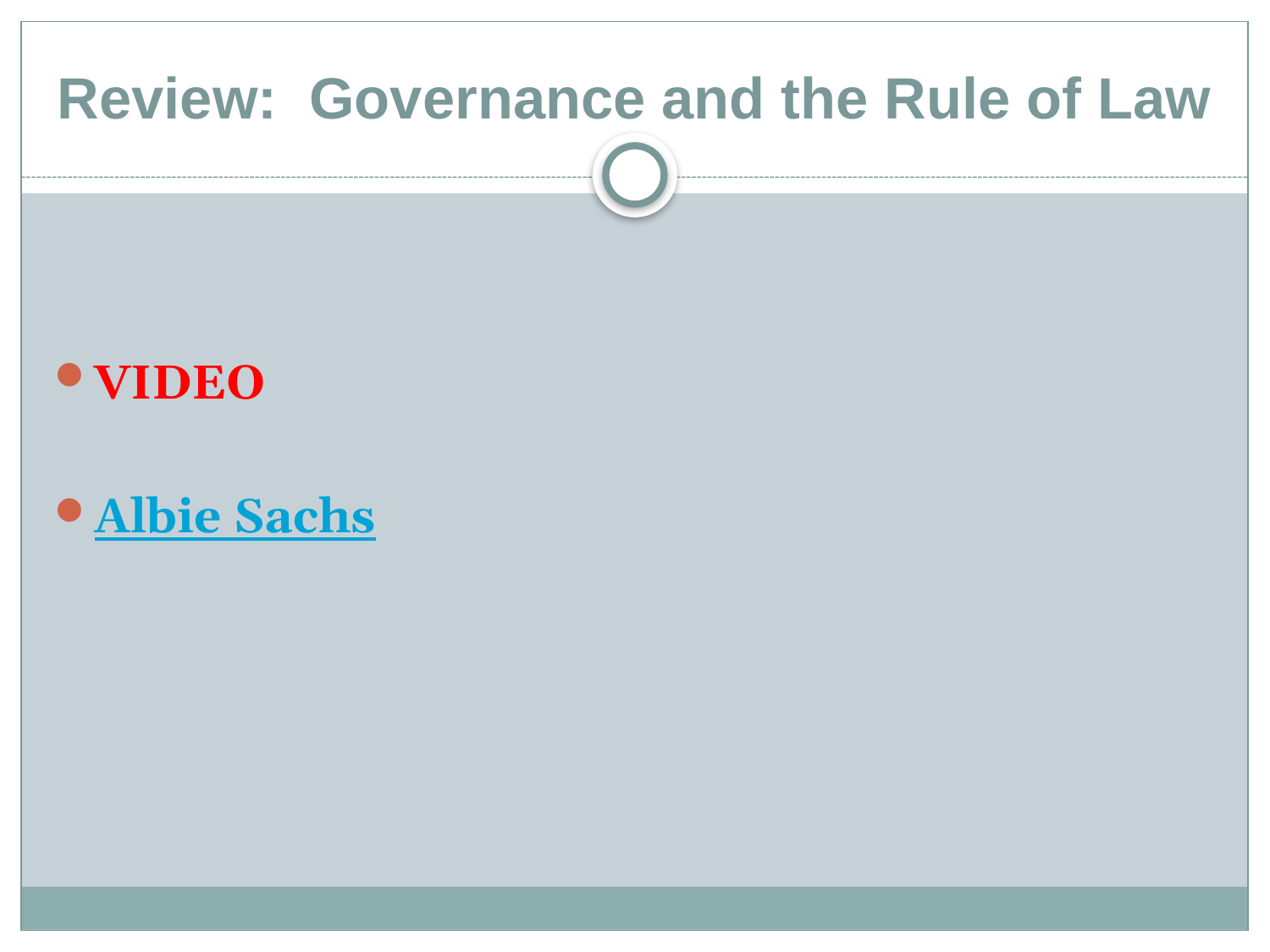

# Review:  Governance and the Rule of Law

VIDEO

Albie Sachs